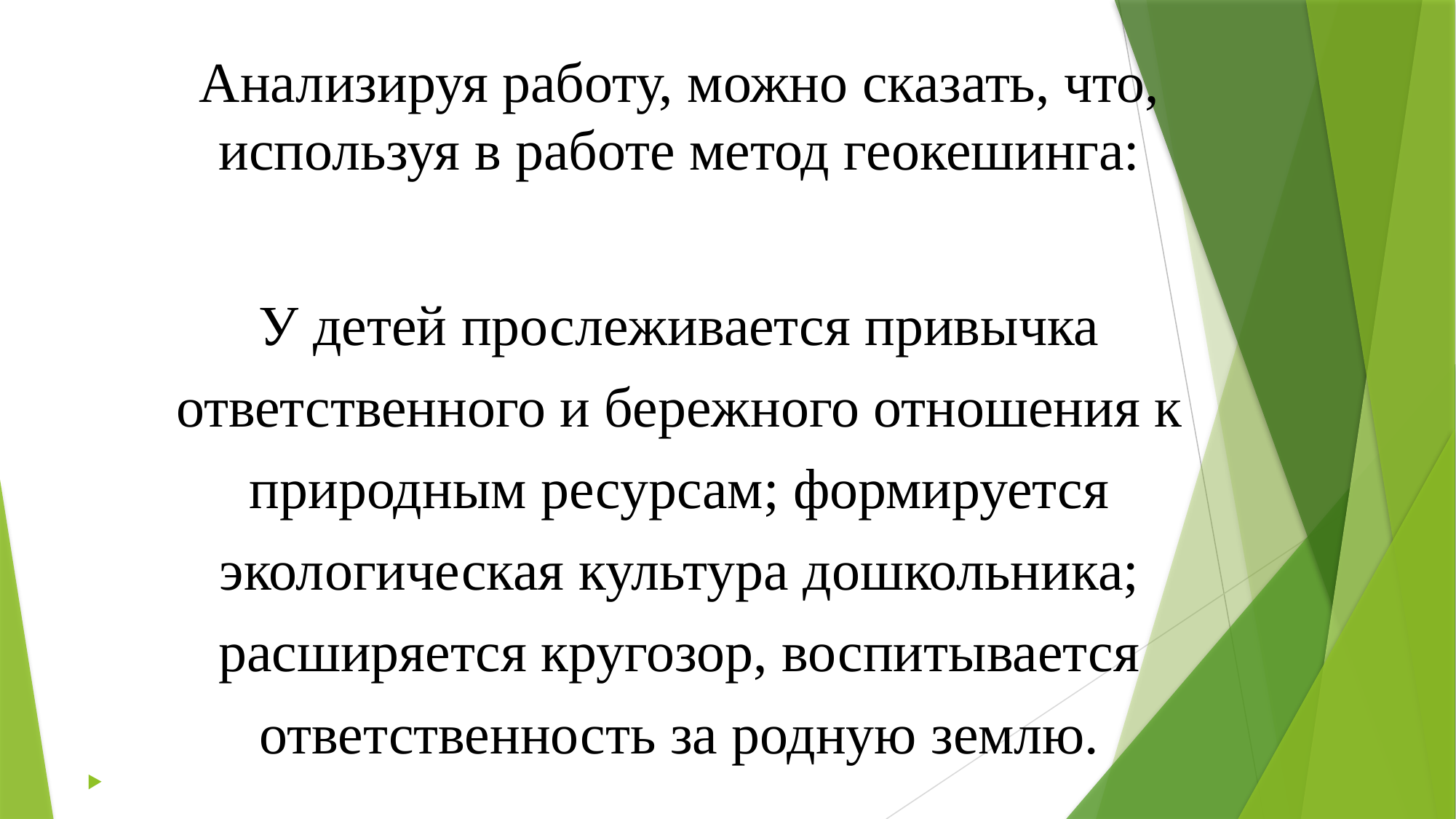

Анализируя работу, можно сказать, что, используя в работе метод геокешинга:

У детей прослеживается привычка ответственного и бережного отношения к природным ресурсам; формируется экологическая культура дошкольника; расширяется кругозор, воспитывается ответственность за родную землю.